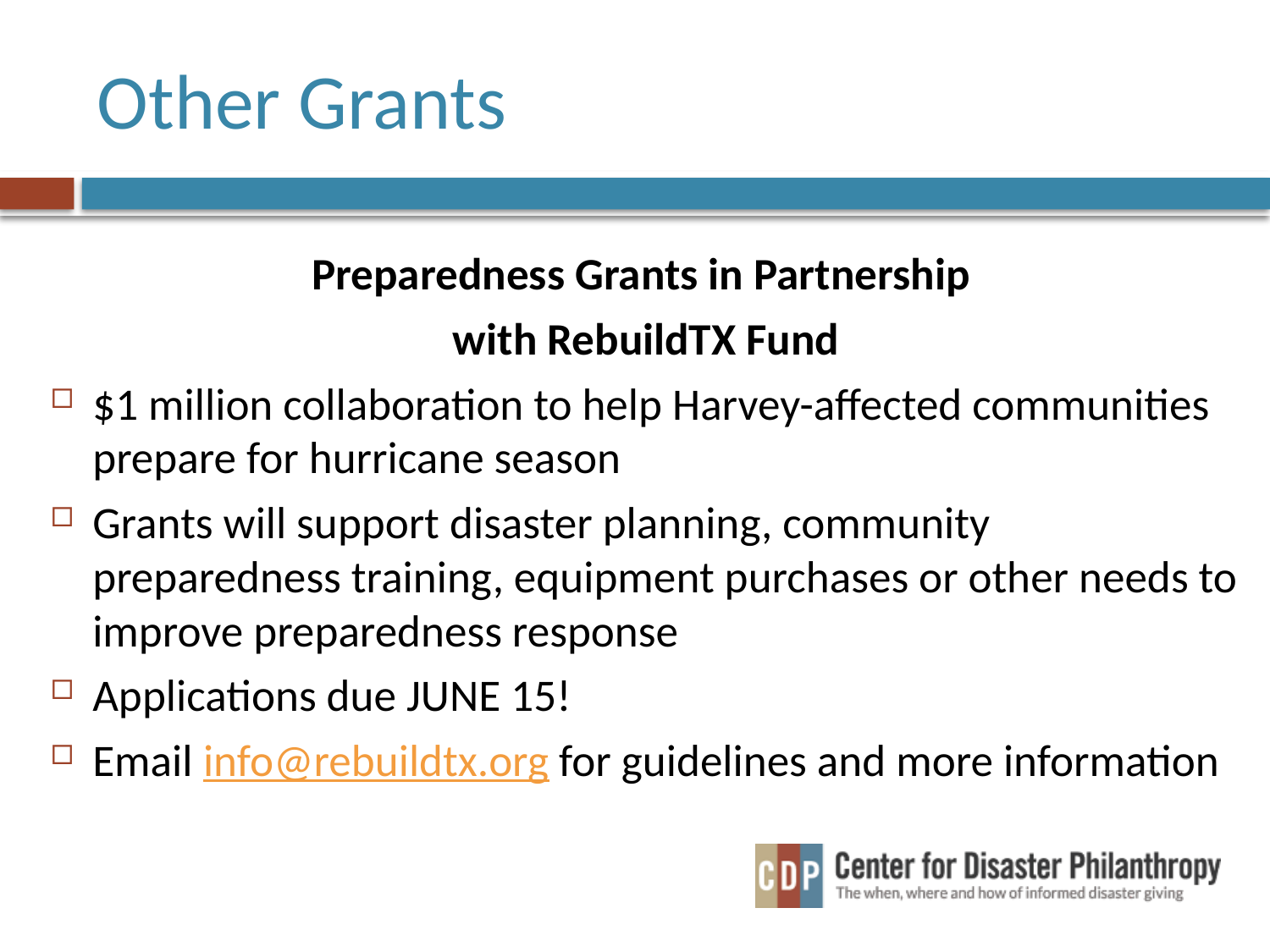

# Other Grants
Preparedness Grants in Partnership
with RebuildTX Fund
$1 million collaboration to help Harvey-affected communities prepare for hurricane season
Grants will support disaster planning, community preparedness training, equipment purchases or other needs to improve preparedness response
Applications due JUNE 15!
Email info@rebuildtx.org for guidelines and more information